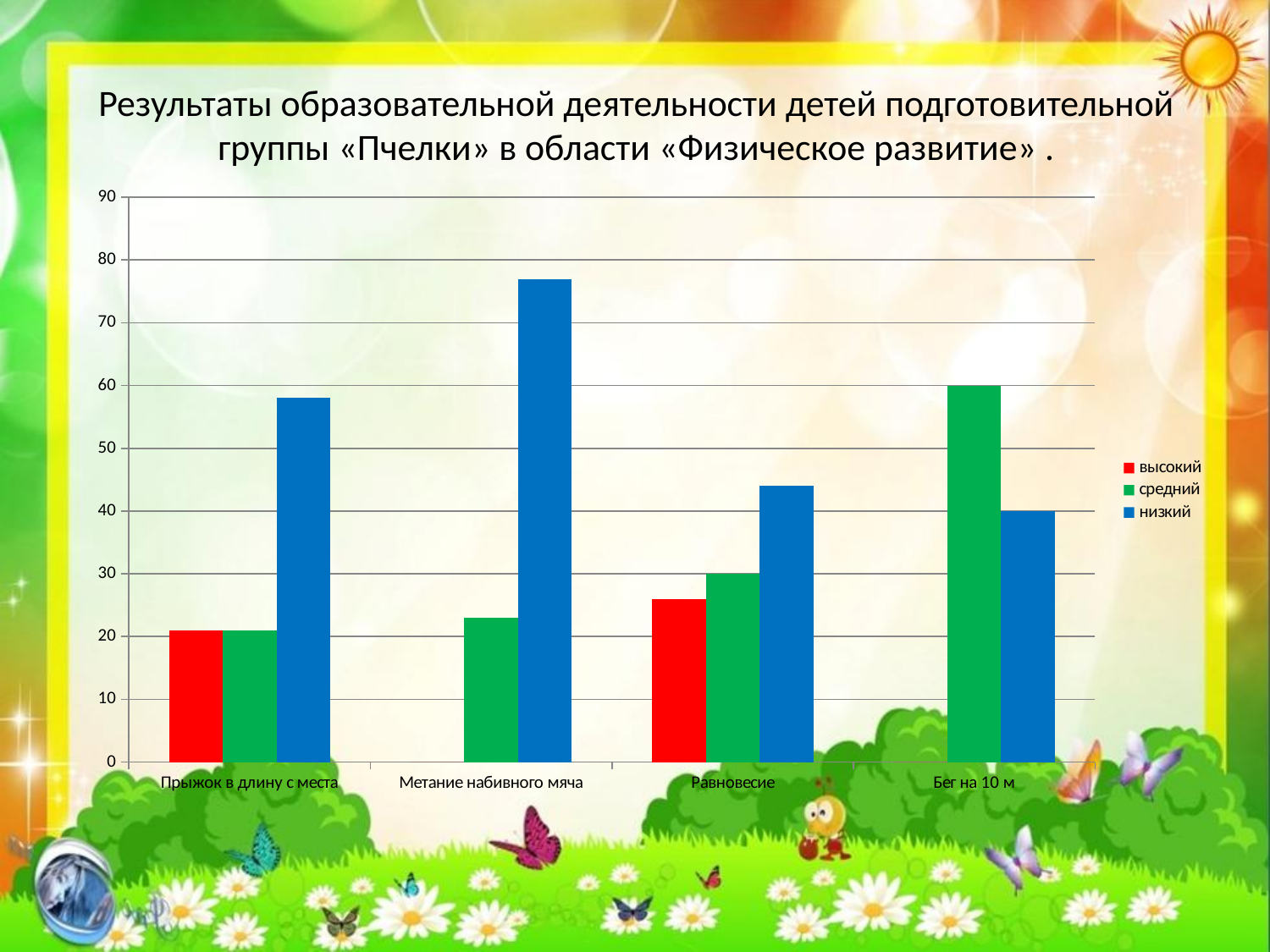

# Результаты образовательной деятельности детей подготовительной группы «Пчелки» в области «Физическое развитие» .

### Chart

| Category | высокий | средний | низкий |
|---|---|---|---|
| Прыжок в длину с места | 21.0 | 21.0 | 58.0 |
| Метание набивного мяча | 0.0 | 23.0 | 77.0 |
| Равновесие | 26.0 | 30.0 | 44.0 |
| Бег на 10 м | 0.0 | 60.0 | 40.0 |